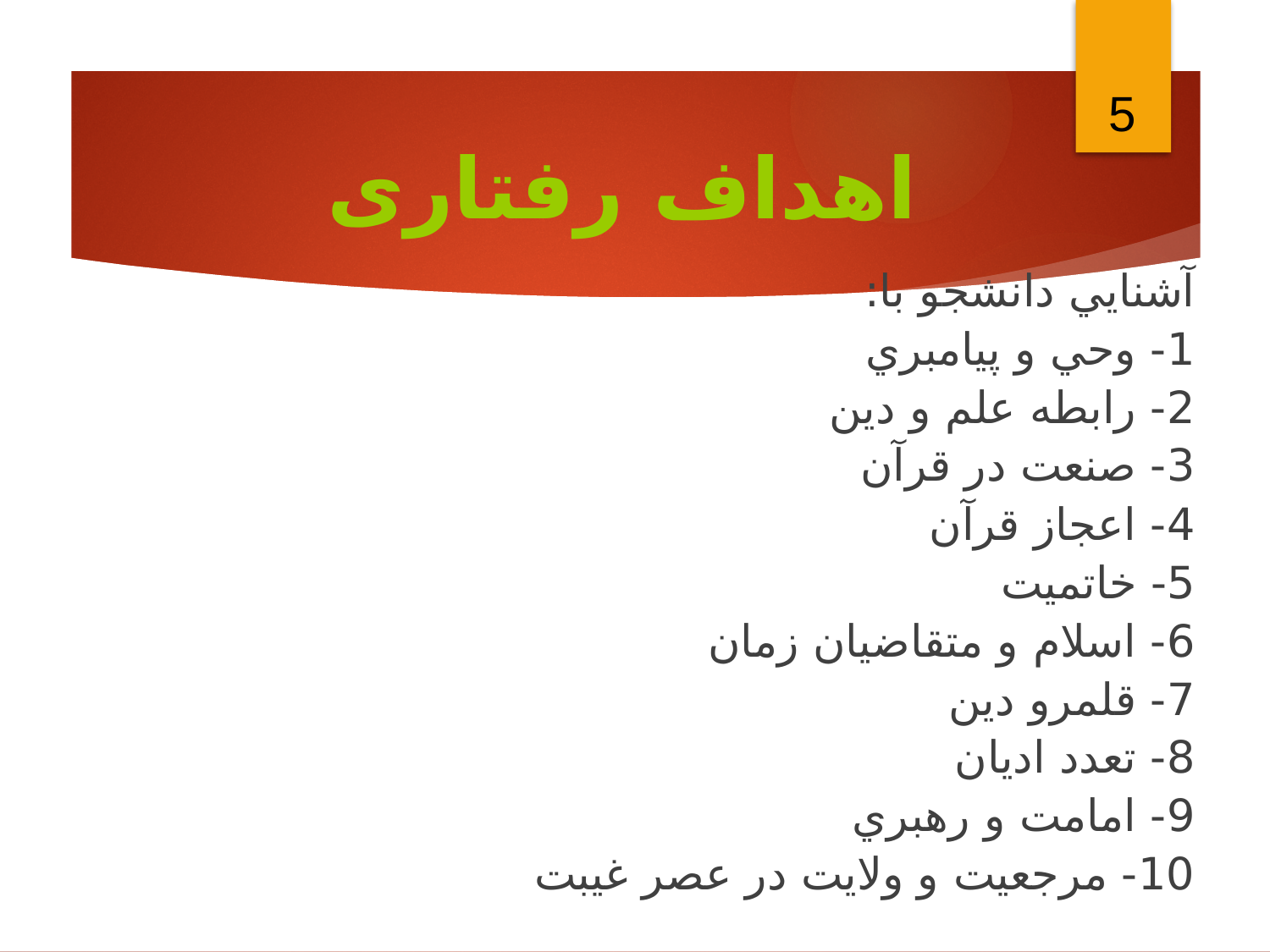

5
اهداف رفتاری
آشنايي دانشجو با:
1- وحي و پيامبري
2- رابطه علم و دين
3- صنعت در قرآن
4- اعجاز قرآن
5- خاتميت
6- اسلام و متقاضيان زمان
7- قلمرو دين
8- تعدد اديان
9- امامت و رهبري
10- مرجعيت و ولايت در عصر غيبت